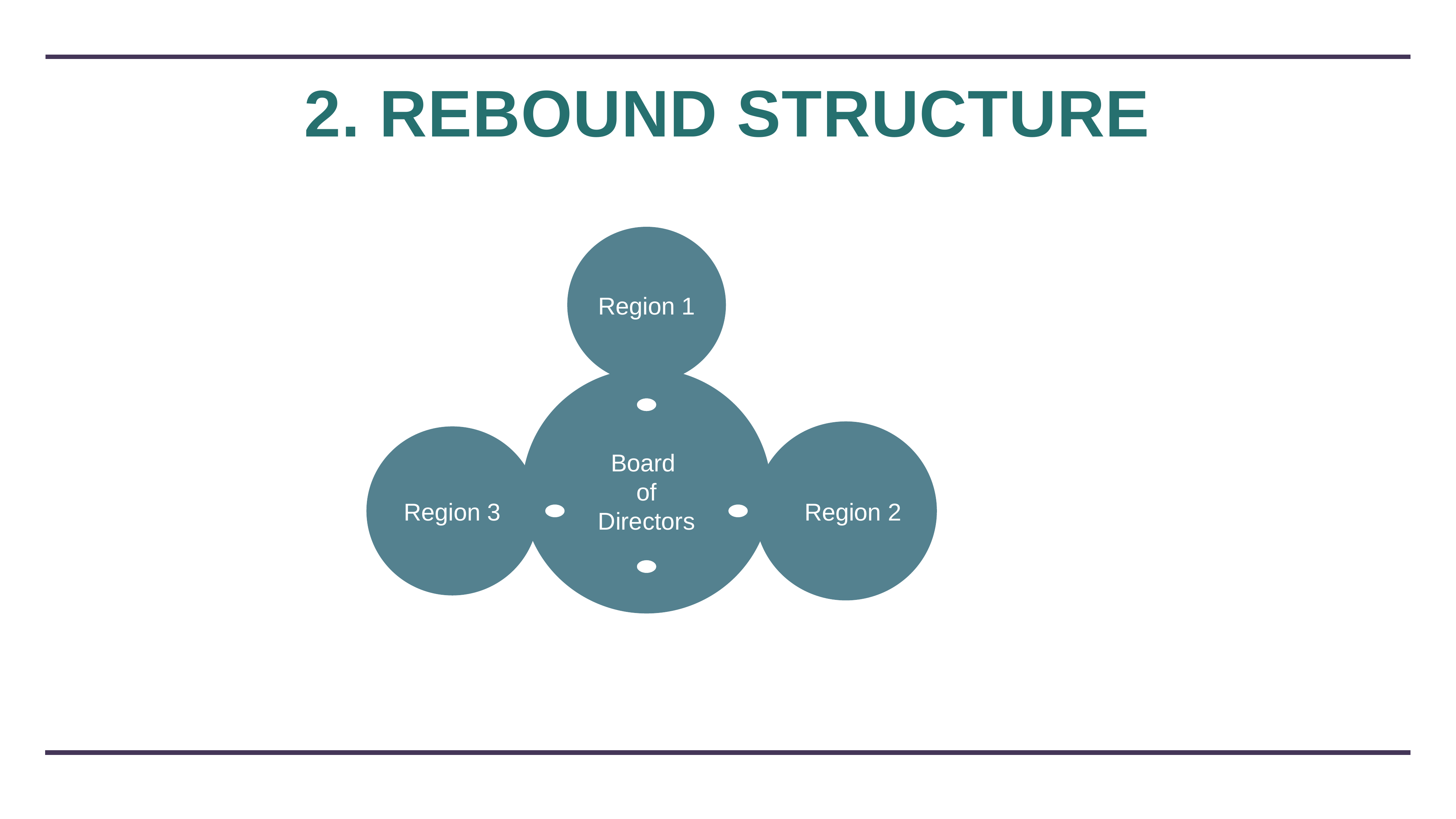

# 2. rebound structure

Region 1

Board
of
Directors

Region 2

Region 3